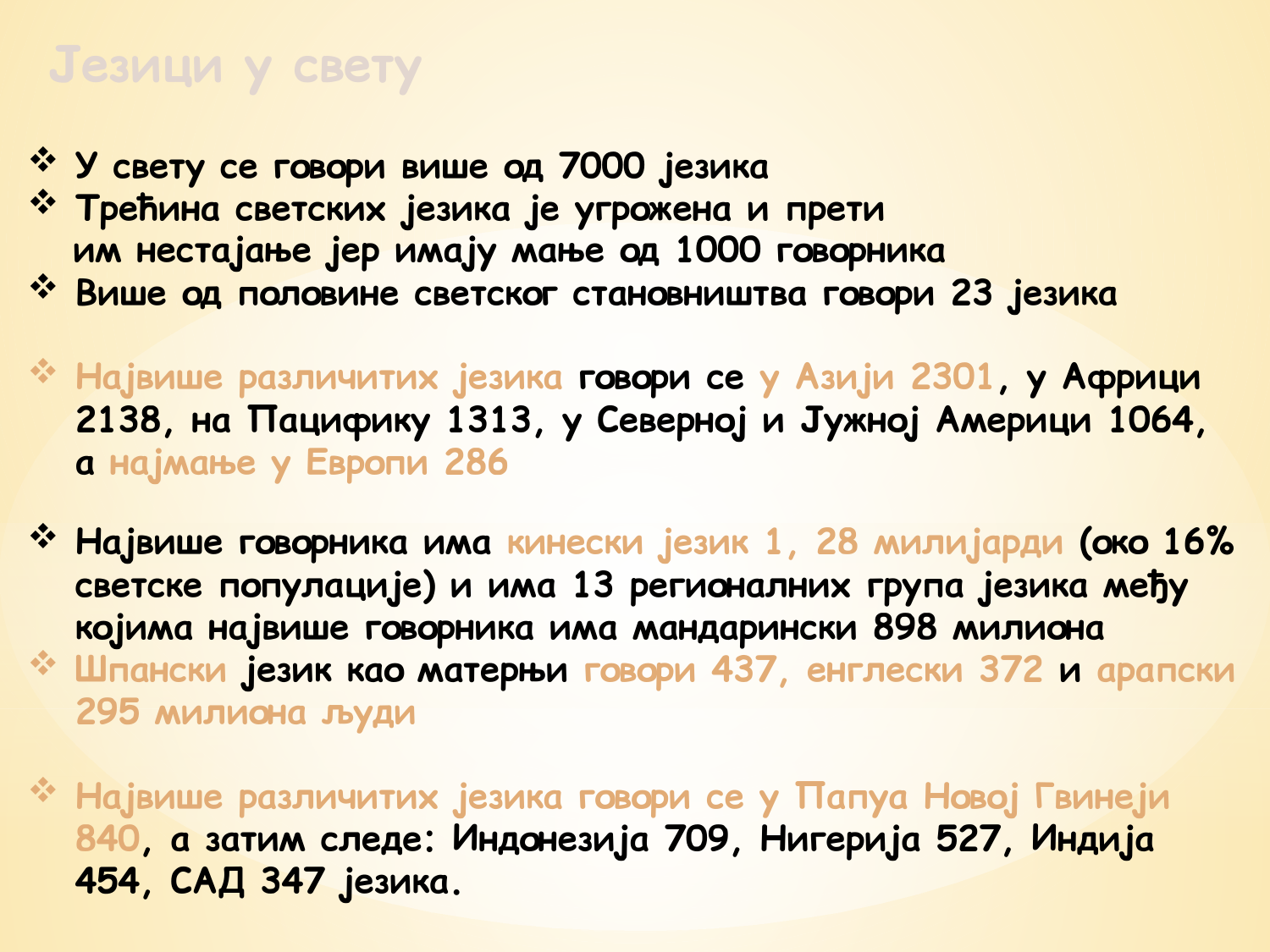

Језици у свету

У свету се говори више од 7000 језика
Трећина светских језика је угрожена и прети
   им нестајање јер имају мање од 1000 говорника
Више од половине светског становништва говори 23 језика

Највише различитих језика говори се у Азији 2301, у Африци 2138, на Пацифику 1313, у Северној и Јужној Америци 1064, а најмање у Европи 286

Највише говорника има кинески језик 1, 28 милијарди (око 16% светске популације) и има 13 регионалних група језика међу којима највише говорника има мандарински 898 милиона
Шпански језик као матерњи говори 437, енглески 372 и арапски 295 милиона људи

Највише различитих језика говори се у Папуа Новој Гвинеји 840, а затим следе: Индонезија 709, Нигерија 527, Индија 454, САД 347 језика.